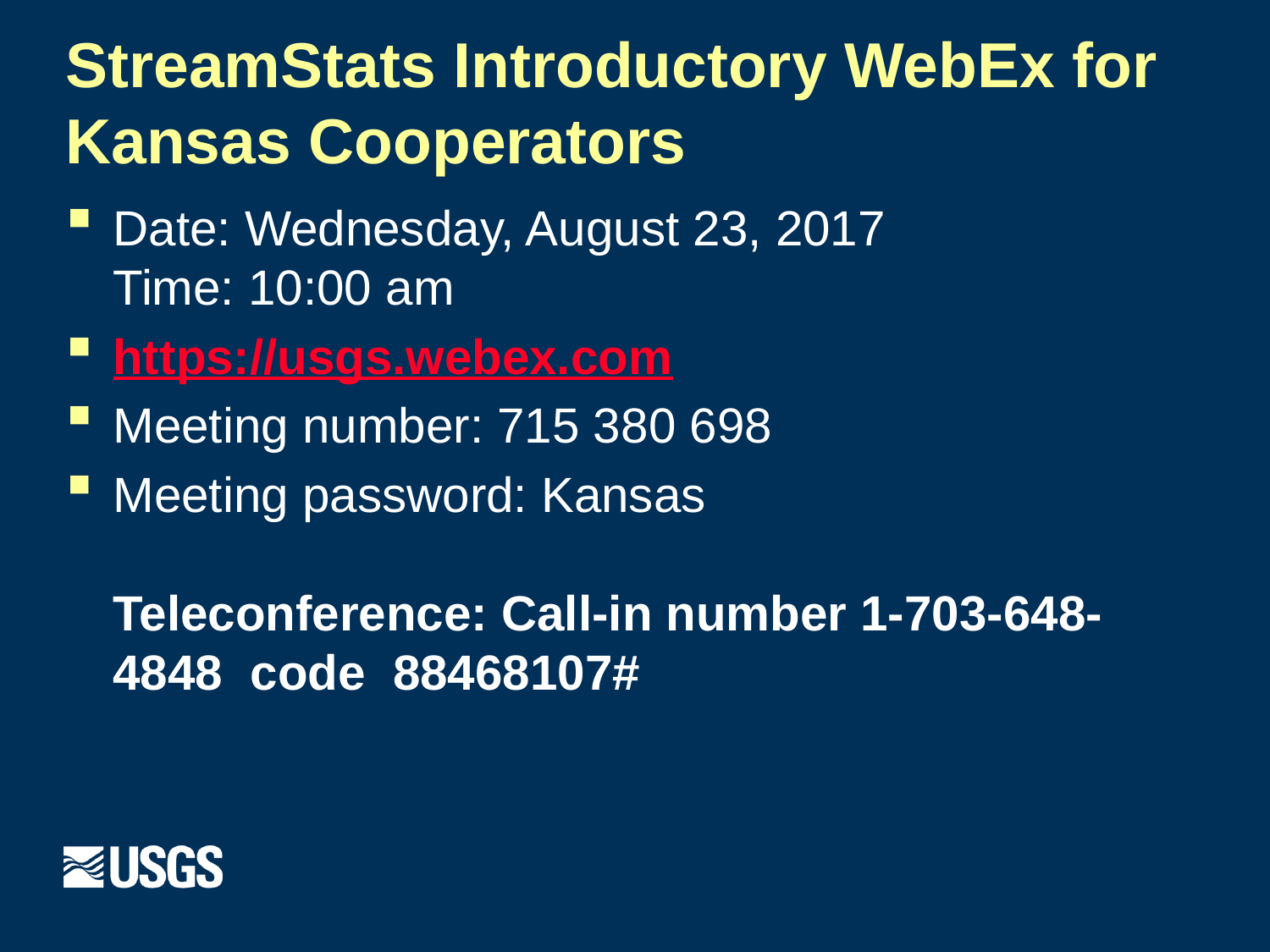

# StreamStats Introductory WebEx for Kansas Cooperators
Date: Wednesday, August 23, 2017 
Time: 10:00 am
https://usgs.webex.com
Meeting number: 715 380 698
Meeting password: Kansas 
Teleconference: Call-in number 1-703-648-4848  code  88468107#